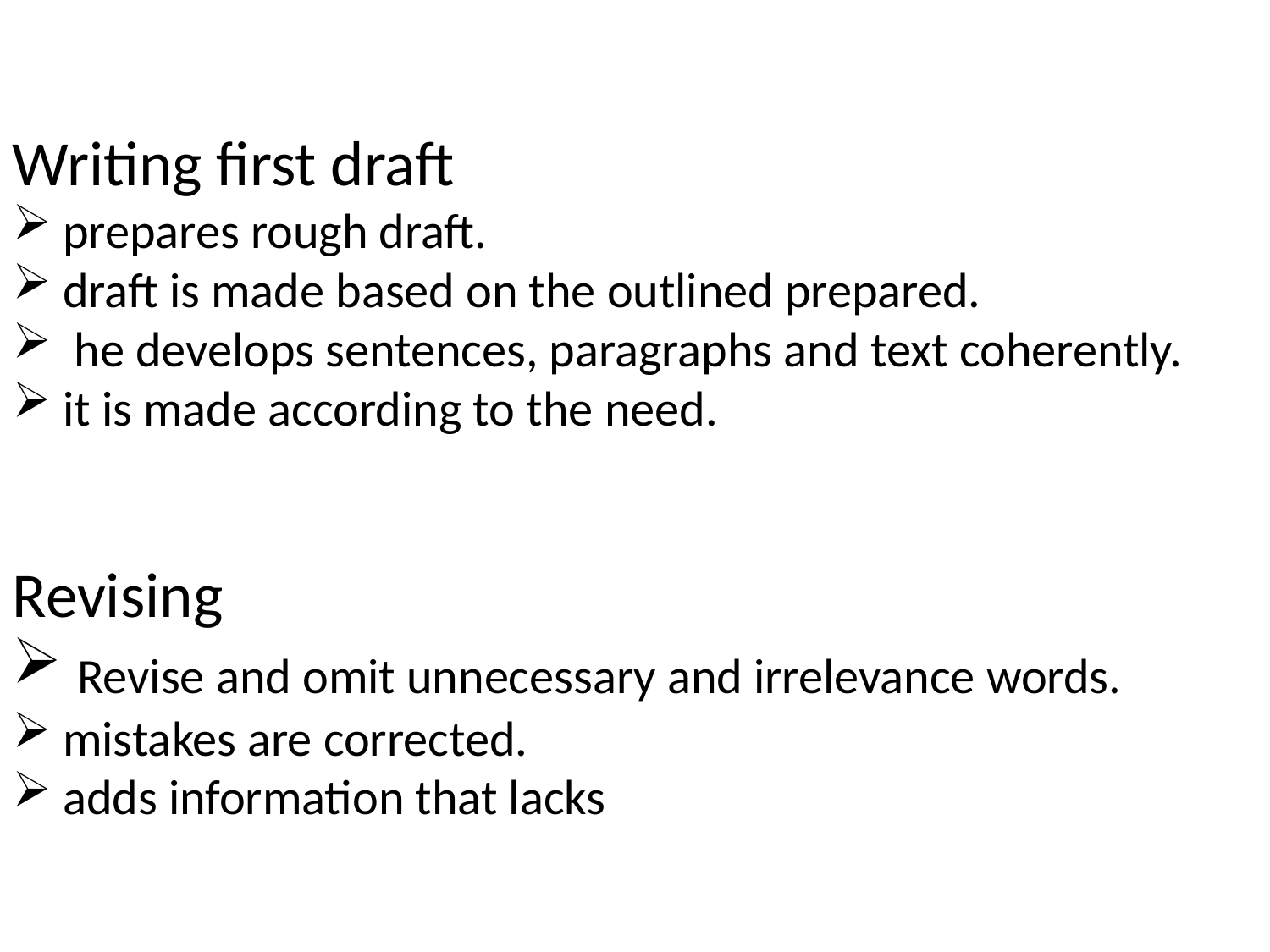

Writing first draft
 prepares rough draft.
 draft is made based on the outlined prepared.
  he develops sentences, paragraphs and text coherently.
 it is made according to the need.

Revising
 Revise and omit unnecessary and irrelevance words.
 mistakes are corrected.
 adds information that lacks